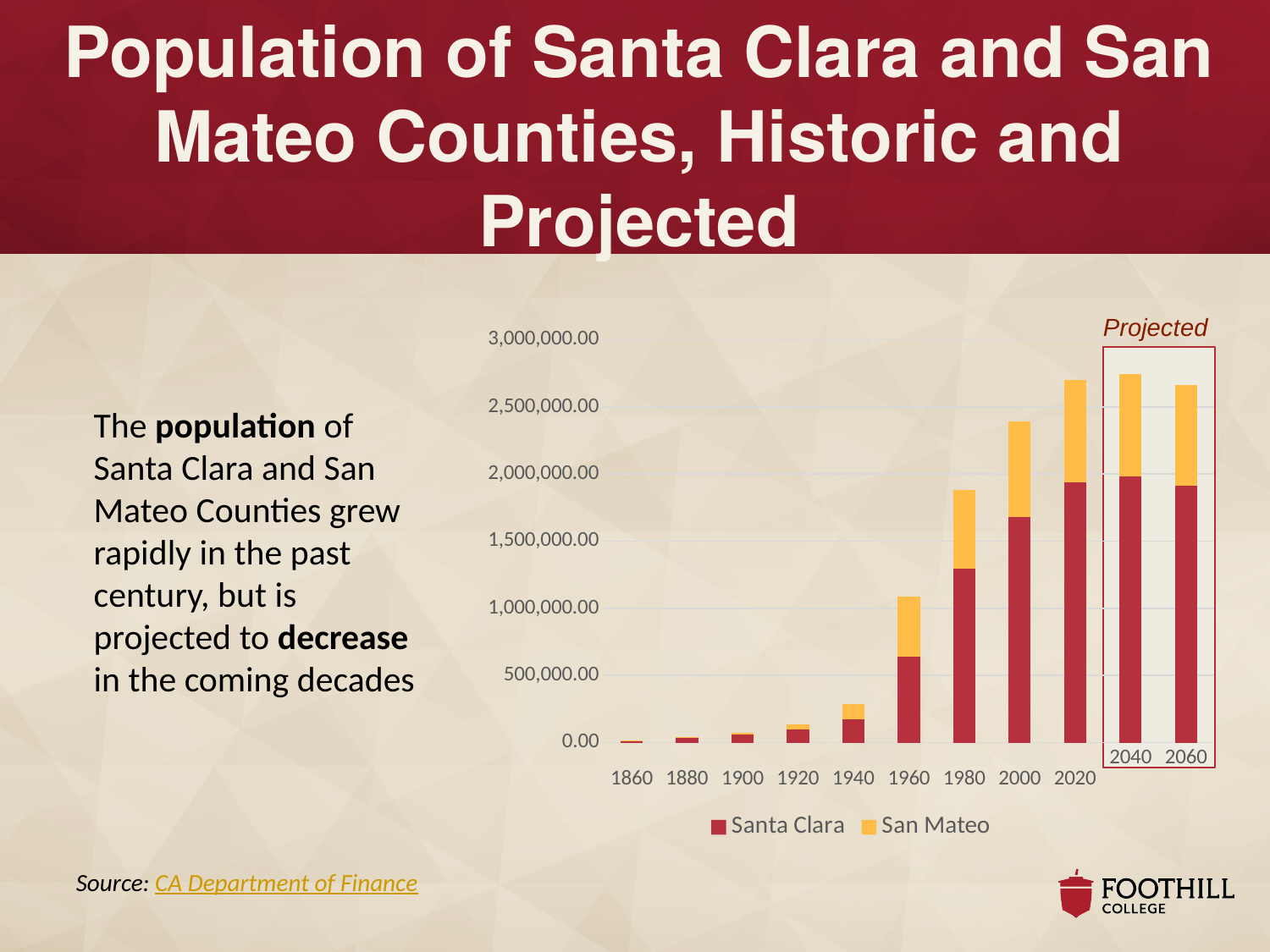

# Population of Santa Clara and San Mateo Counties, Historic and Projected
Projected

### Chart

| Category | Santa Clara | San Mateo |
|---|---|---|
|
1860 | 11912.0 | 3214.0 |
|
1880 | 35039.0 | 8669.0 |
|
1900 | 60216.0 | 12094.0 |
|
1920 | 100676.0 | 36781.0 |
|
1940 | 174949.0 | 111782.0 |
|
1960 | 642315.0 | 444387.0 |
|
1980 | 1295071.0 | 587329.0 |
|
2000 | 1682585.0 | 707163.0 |
|
2020 | 1936259.0 | 764442.0 |
| 2040 | 1981424.0 | 762840.0 |
| 2060 | 1914096.0 | 746345.0 |
The population of Santa Clara and San Mateo Counties grew rapidly in the past century, but is projected to decrease in the coming decades
Source: CA Department of Finance